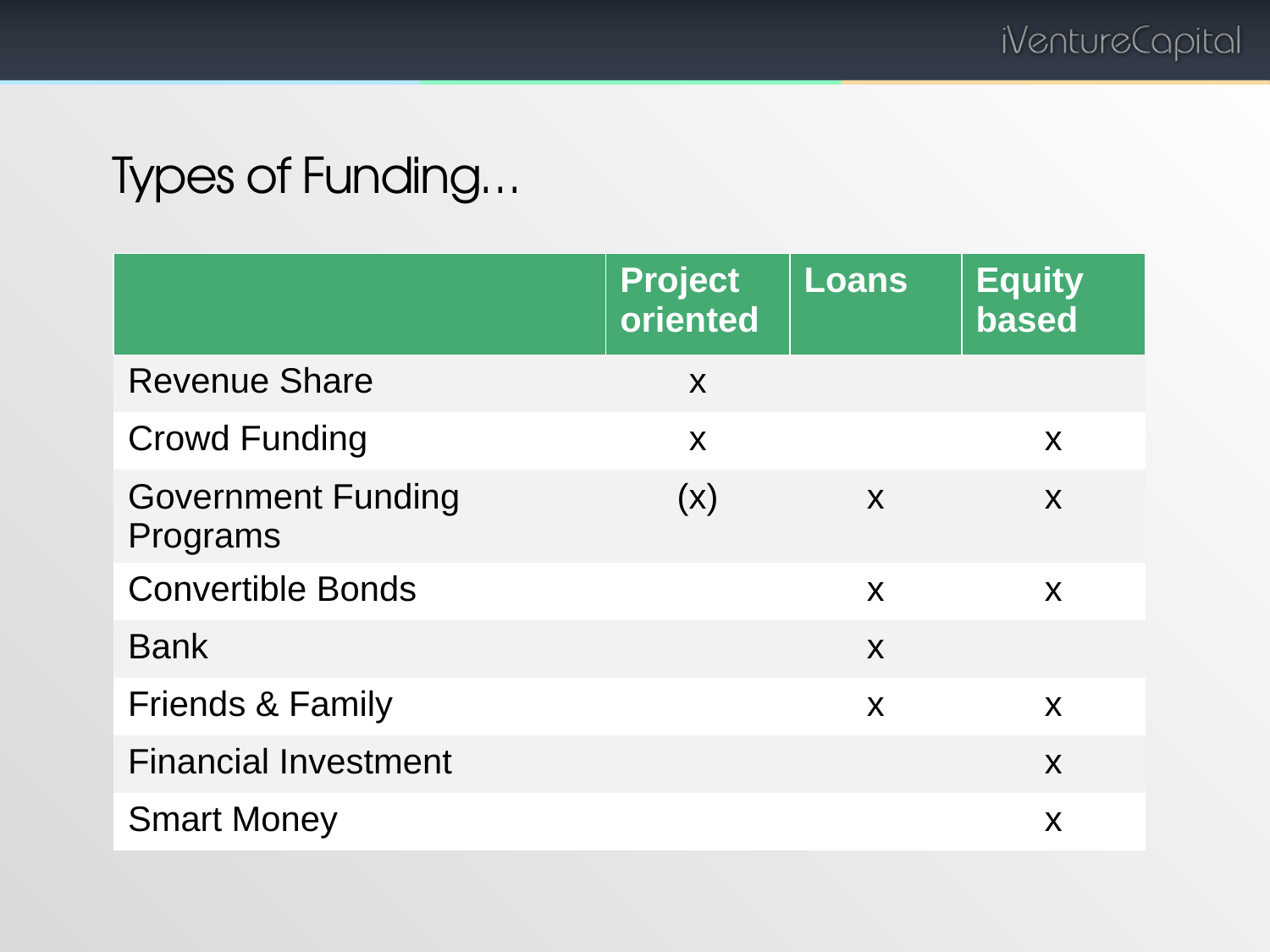

# Types of Funding…
|  | Project oriented | Loans | Equity based |
| --- | --- | --- | --- |
| Revenue Share | x |  |  |
| Crowd Funding | x |  | x |
| Government Funding Programs | (x) | x | x |
| Convertible Bonds |  | x | x |
| Bank |  | x |  |
| Friends & Family |  | x | x |
| Financial Investment |  |  | x |
| Smart Money |  |  | x |